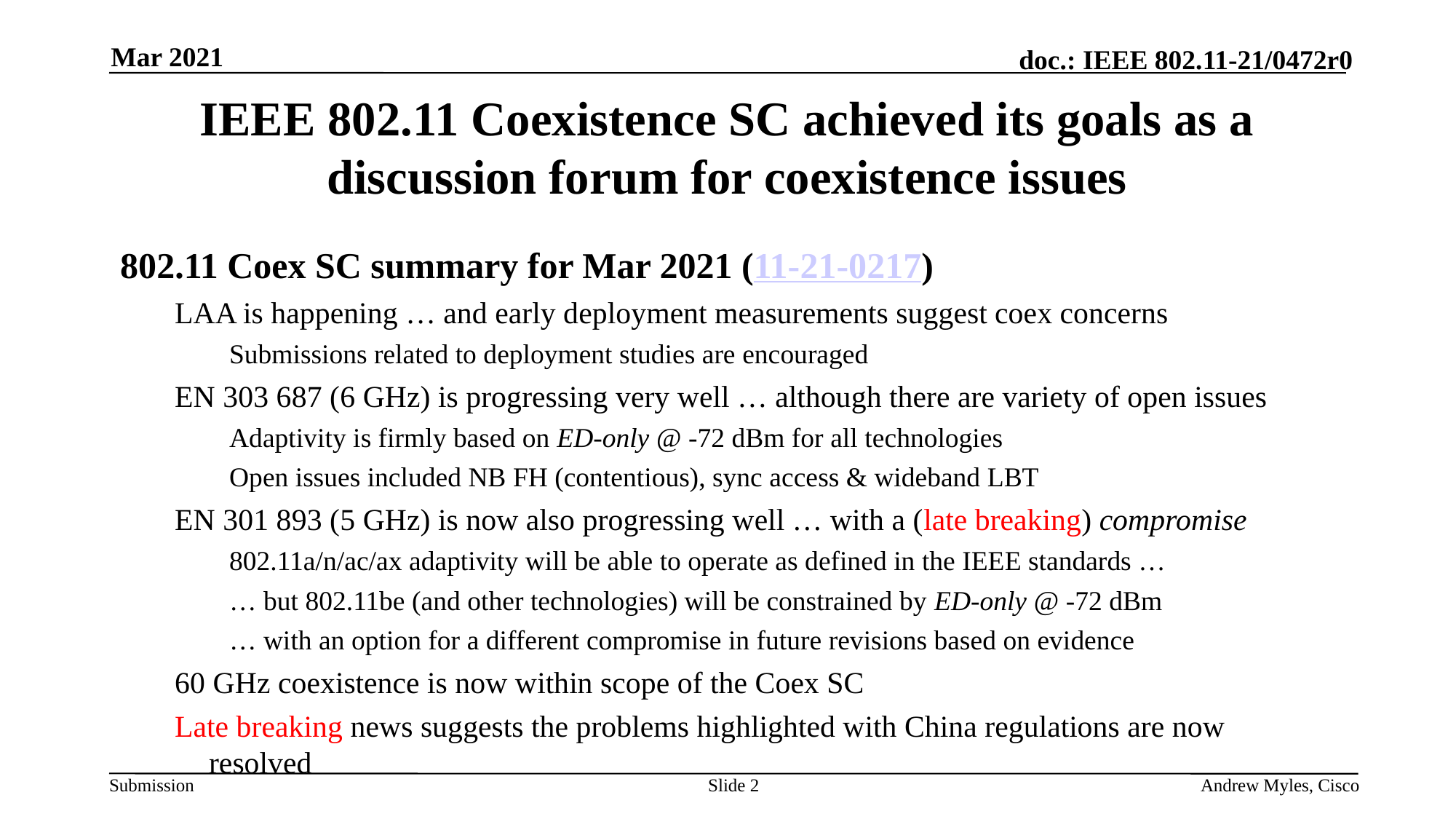

Mar 2021
# IEEE 802.11 Coexistence SC achieved its goals as a discussion forum for coexistence issues
802.11 Coex SC summary for Mar 2021 (11-21-0217)
LAA is happening … and early deployment measurements suggest coex concerns
Submissions related to deployment studies are encouraged
EN 303 687 (6 GHz) is progressing very well … although there are variety of open issues
Adaptivity is firmly based on ED-only @ -72 dBm for all technologies
Open issues included NB FH (contentious), sync access & wideband LBT
EN 301 893 (5 GHz) is now also progressing well … with a (late breaking) compromise
802.11a/n/ac/ax adaptivity will be able to operate as defined in the IEEE standards …
… but 802.11be (and other technologies) will be constrained by ED-only @ -72 dBm
… with an option for a different compromise in future revisions based on evidence
60 GHz coexistence is now within scope of the Coex SC
Late breaking news suggests the problems highlighted with China regulations are now resolved
Slide 2
Andrew Myles, Cisco